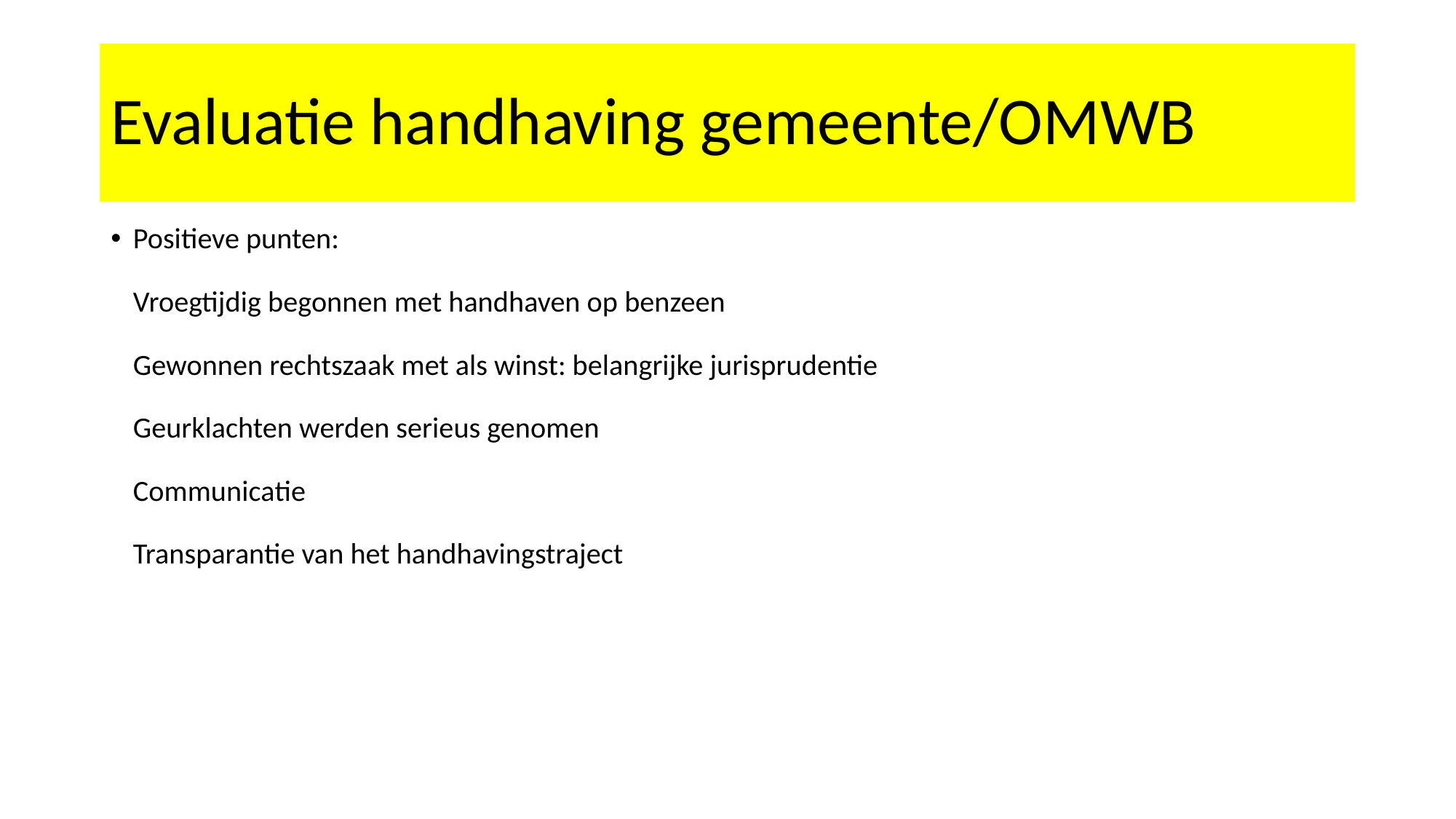

# Evaluatie handhaving gemeente/OMWB
Positieve punten:
Vroegtijdig begonnen met handhaven op benzeen
Gewonnen rechtszaak met als winst: belangrijke jurisprudentie
Geurklachten werden serieus genomen
Communicatie
Transparantie van het handhavingstraject